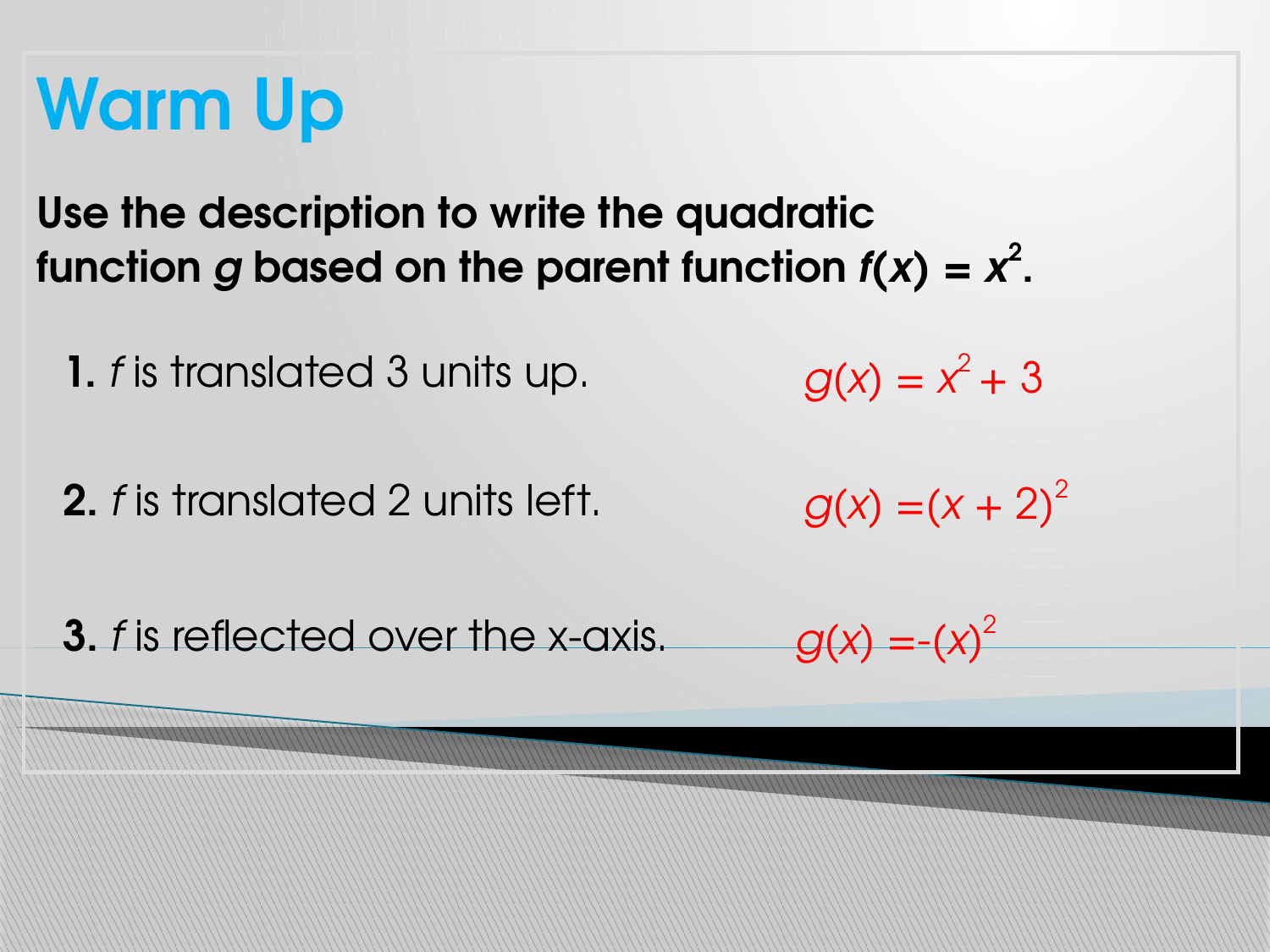

Warm Up

Use the description to write the quadratic
function g based on the parent function f(x) = x2.
1. f is translated 3 units up.
g(x) = x2 + 3
2. f is translated 2 units left.
g(x) =(x + 2)2
3. f is reflected over the x-axis.
g(x) =-(x)2